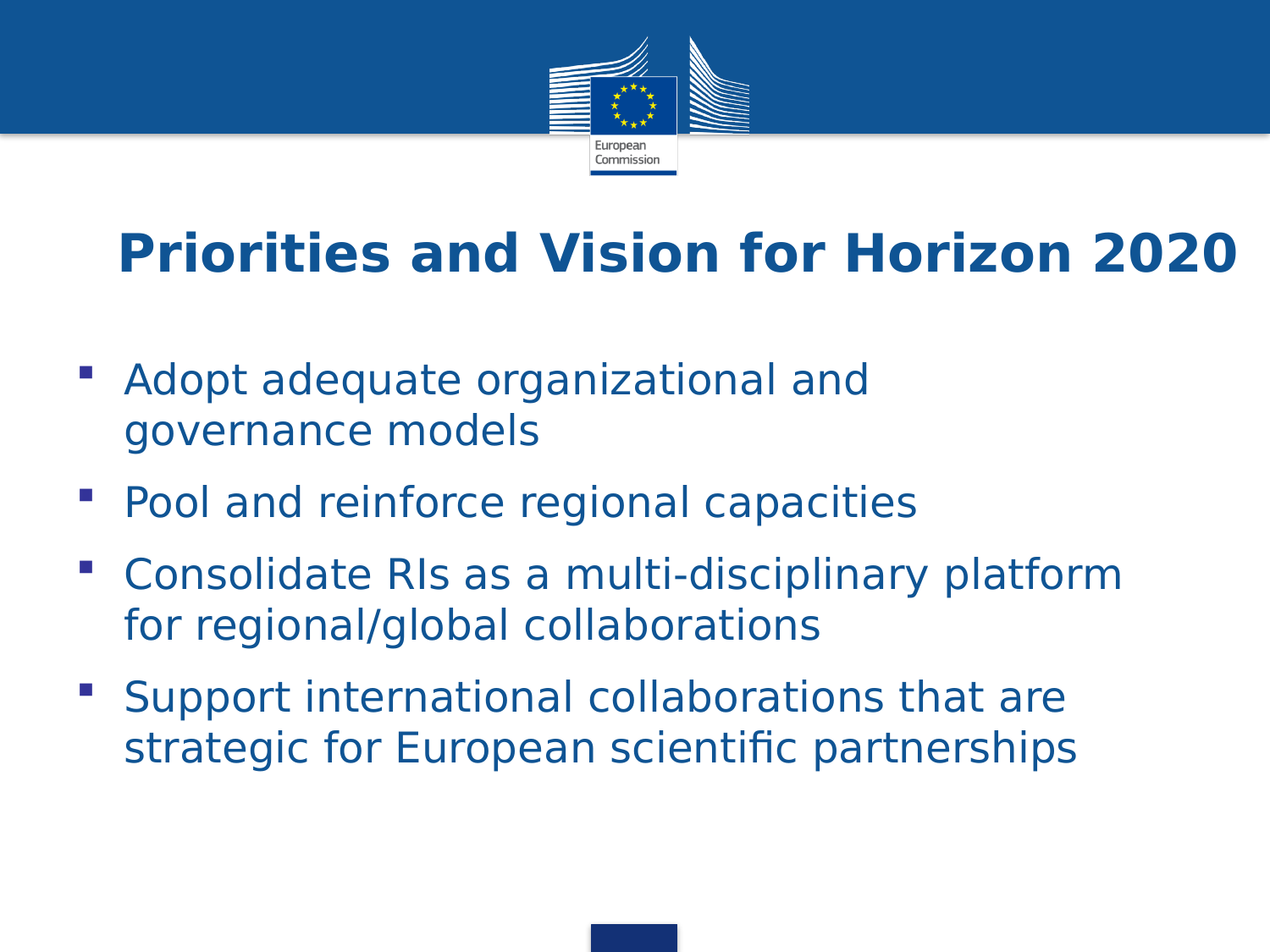

# Priorities and Vision for Horizon 2020
Adopt adequate organizational and
governance models
Pool and reinforce regional capacities
Consolidate RIs as a multi-disciplinary platform for regional/global collaborations
Support international collaborations that are strategic for European scientific partnerships